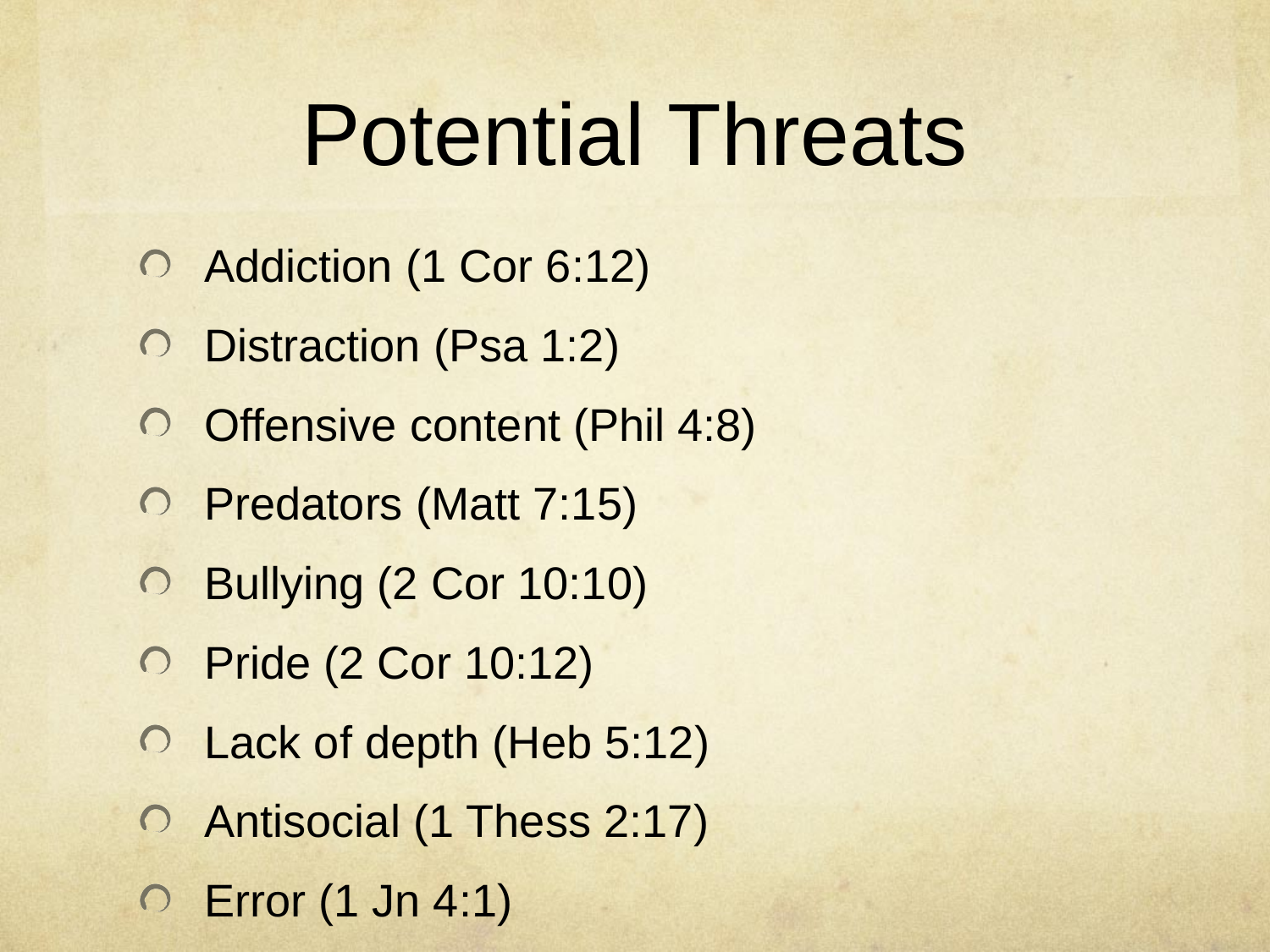

# Potential Threats
Addiction (1 Cor 6:12)
Distraction (Psa 1:2)
Offensive content (Phil 4:8)
Predators (Matt 7:15)
Bullying (2 Cor 10:10)
Pride (2 Cor 10:12)
Lack of depth (Heb 5:12)
Antisocial (1 Thess 2:17)
Error (1 Jn 4:1)